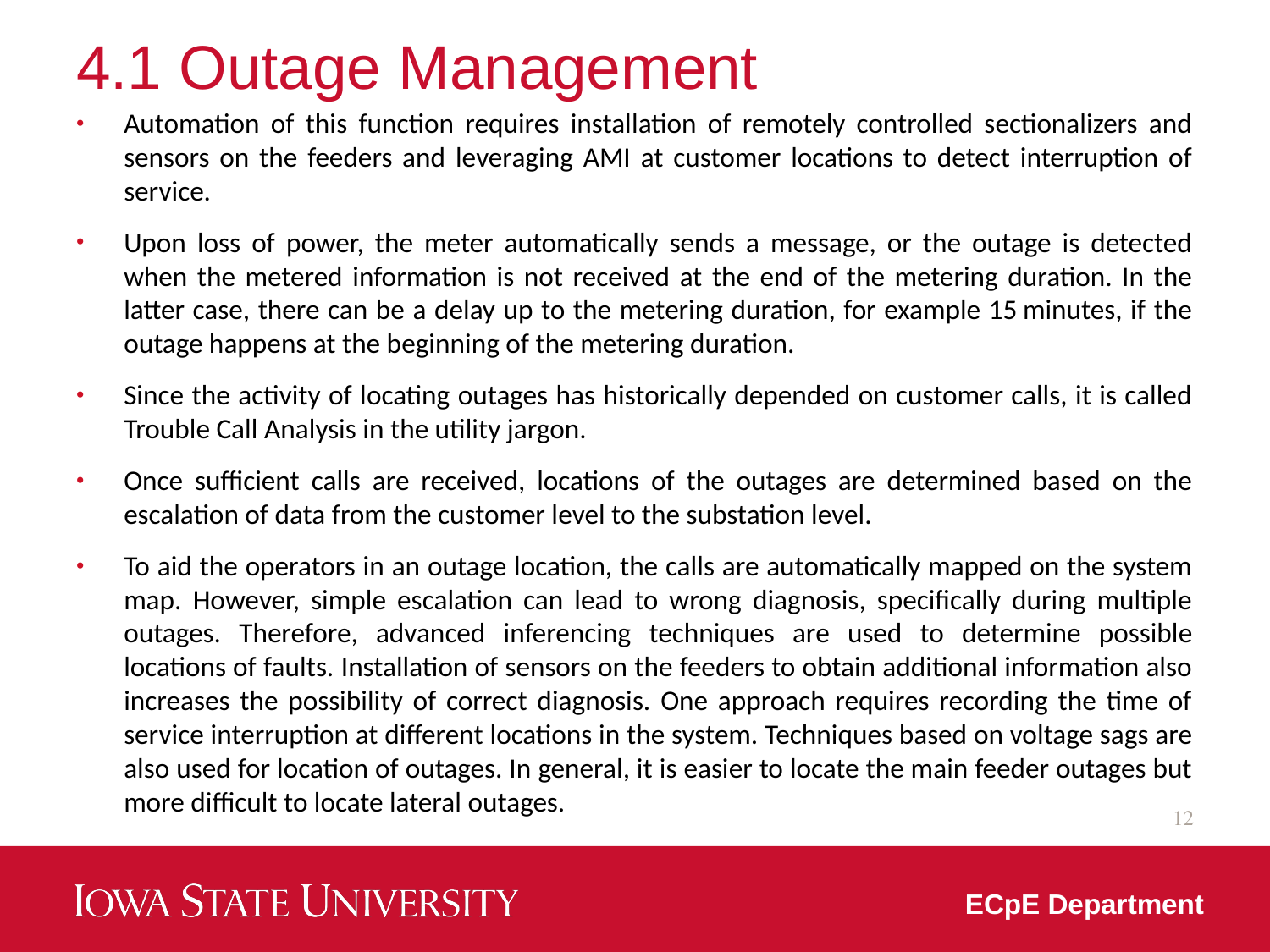

# 4.1 Outage Management
Automation of this function requires installation of remotely controlled sectionalizers and sensors on the feeders and leveraging AMI at customer locations to detect interruption of service.
Upon loss of power, the meter automatically sends a message, or the outage is detected when the metered information is not received at the end of the metering duration. In the latter case, there can be a delay up to the metering duration, for example 15 minutes, if the outage happens at the beginning of the metering duration.
Since the activity of locating outages has historically depended on customer calls, it is called Trouble Call Analysis in the utility jargon.
Once sufficient calls are received, locations of the outages are determined based on the escalation of data from the customer level to the substation level.
To aid the operators in an outage location, the calls are automatically mapped on the system map. However, simple escalation can lead to wrong diagnosis, specifically during multiple outages. Therefore, advanced inferencing techniques are used to determine possible locations of faults. Installation of sensors on the feeders to obtain additional information also increases the possibility of correct diagnosis. One approach requires recording the time of service interruption at different locations in the system. Techniques based on voltage sags are also used for location of outages. In general, it is easier to locate the main feeder outages but more difficult to locate lateral outages.
12
ECpE Department